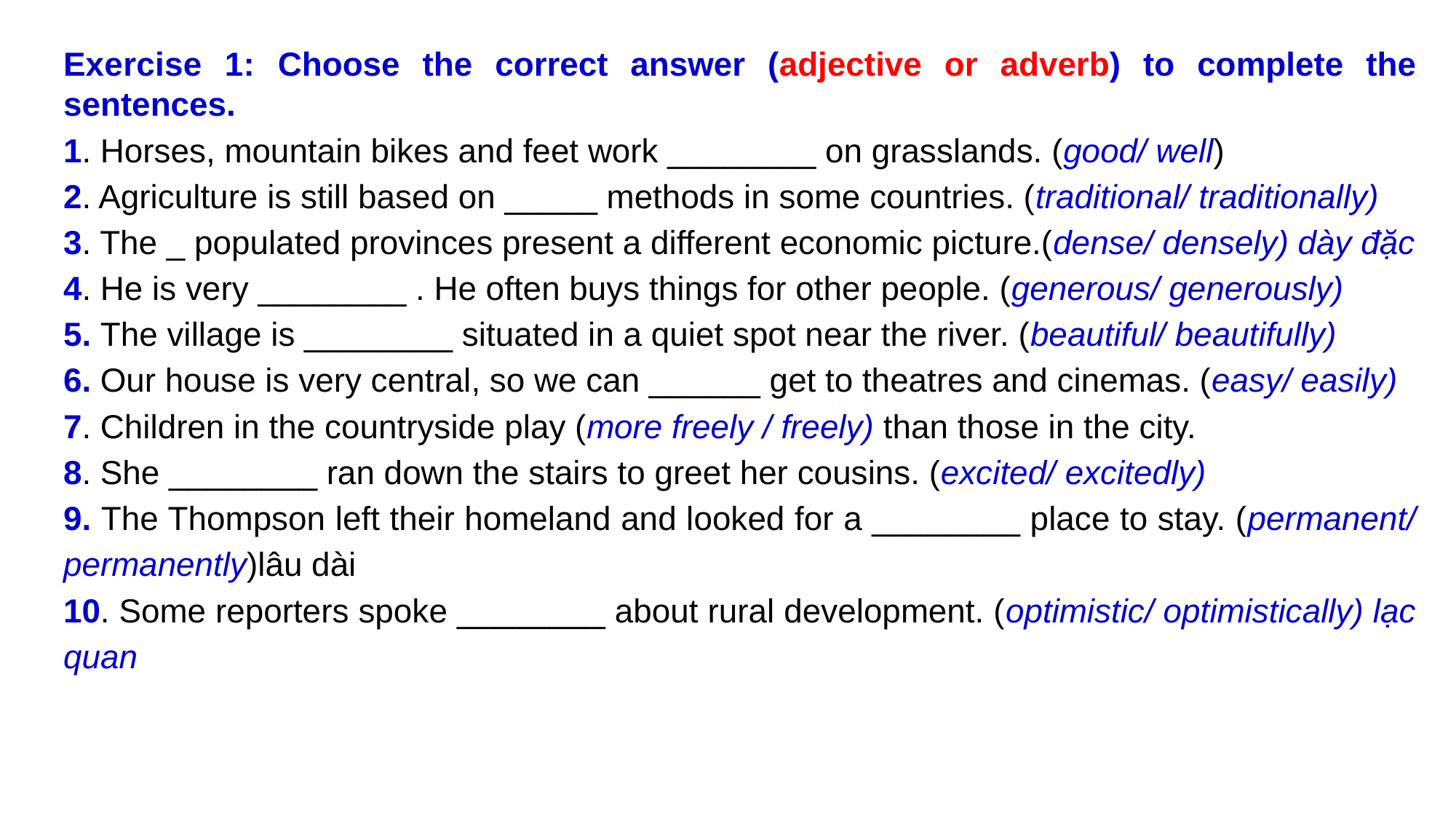

Exercise 1: Choose the correct answer (adjective or adverb) to complete the sentences.
1. Horses, mountain bikes and feet work ________ on grasslands. (good/ well)
2. Agriculture is still based on _____ methods in some countries. (traditional/ traditionally)
3. The _ populated provinces present a different economic picture.(dense/ densely) dày đặc
4. He is very ________ . He often buys things for other people. (generous/ generously)
5. The village is ________ situated in a quiet spot near the river. (beautiful/ beautifully)
6. Our house is very central, so we can ______ get to theatres and cinemas. (easy/ easily)
7. Children in the countryside play (more freely / freely) than those in the city.
8. She ________ ran down the stairs to greet her cousins. (excited/ excitedly)
9. The Thompson left their homeland and looked for a ________ place to stay. (permanent/ permanently)lâu dài
10. Some reporters spoke ________ about rural development. (optimistic/ optimistically) lạc quan